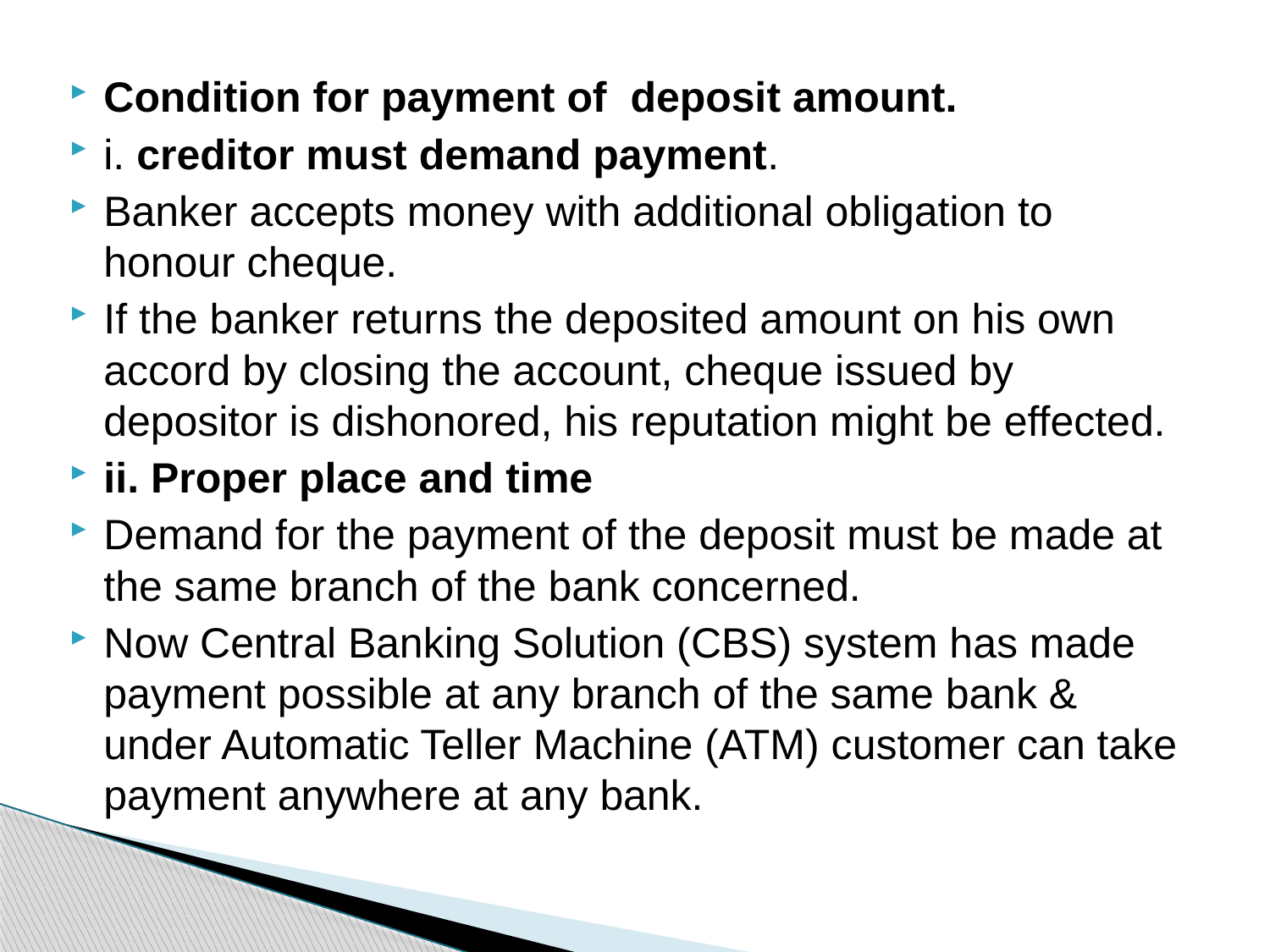

Condition for payment of  deposit amount.
i. creditor must demand payment.
Banker accepts money with additional obligation to honour cheque.
If the banker returns the deposited amount on his own accord by closing the account, cheque issued by depositor is dishonored, his reputation might be effected.
ii. Proper place and time
Demand for the payment of the deposit must be made at the same branch of the bank concerned.
Now Central Banking Solution (CBS) system has made payment possible at any branch of the same bank & under Automatic Teller Machine (ATM) customer can take payment anywhere at any bank.